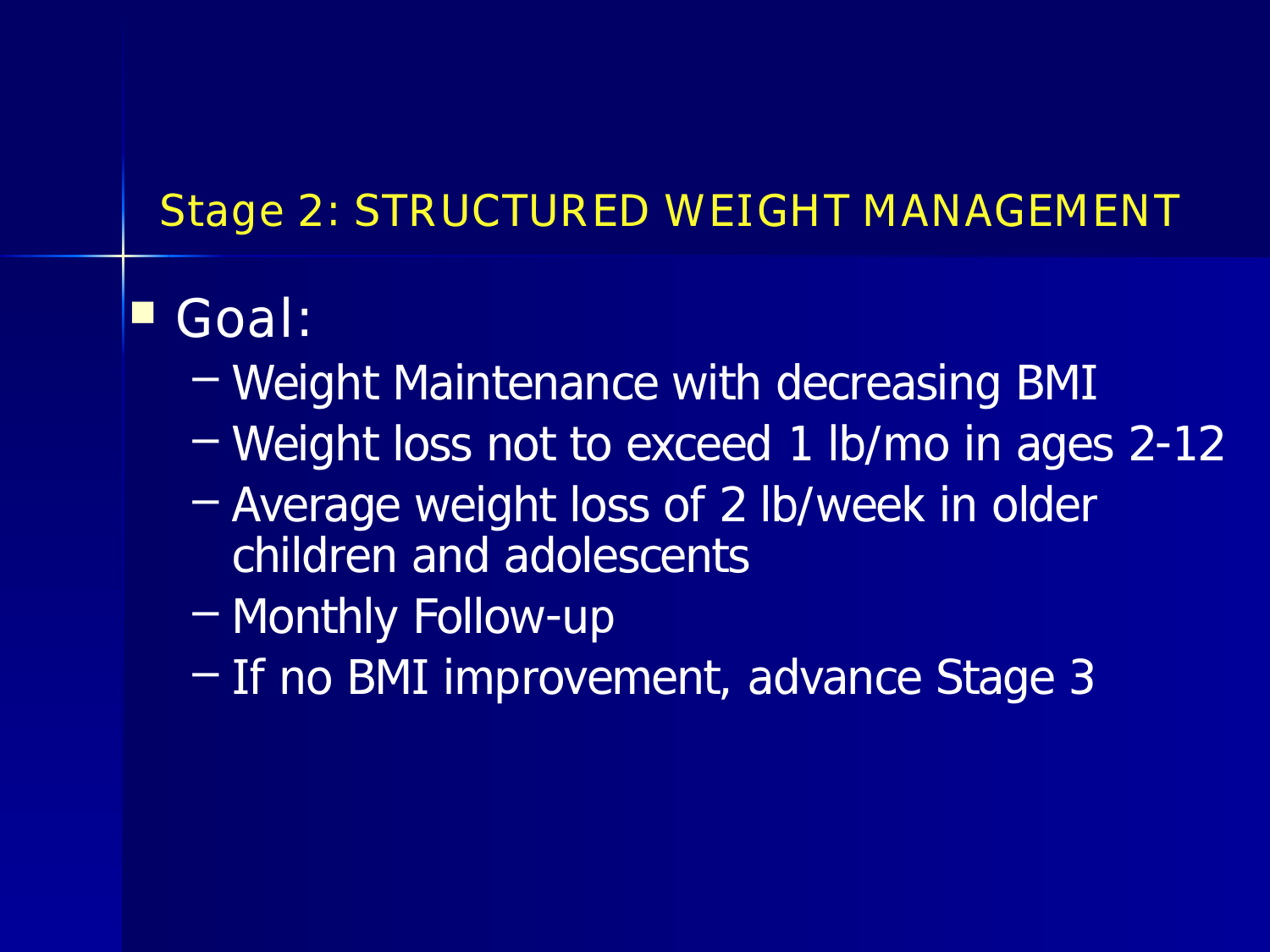

Stage 2: STRUCTURED WEIGHT MANAGEMENT
Goal:
Weight Maintenance with decreasing BMI
Weight loss not to exceed 1 lb/mo in ages 2-12
Average weight loss of 2 lb/week in older children and adolescents
Monthly Follow-up
If no BMI improvement, advance Stage 3